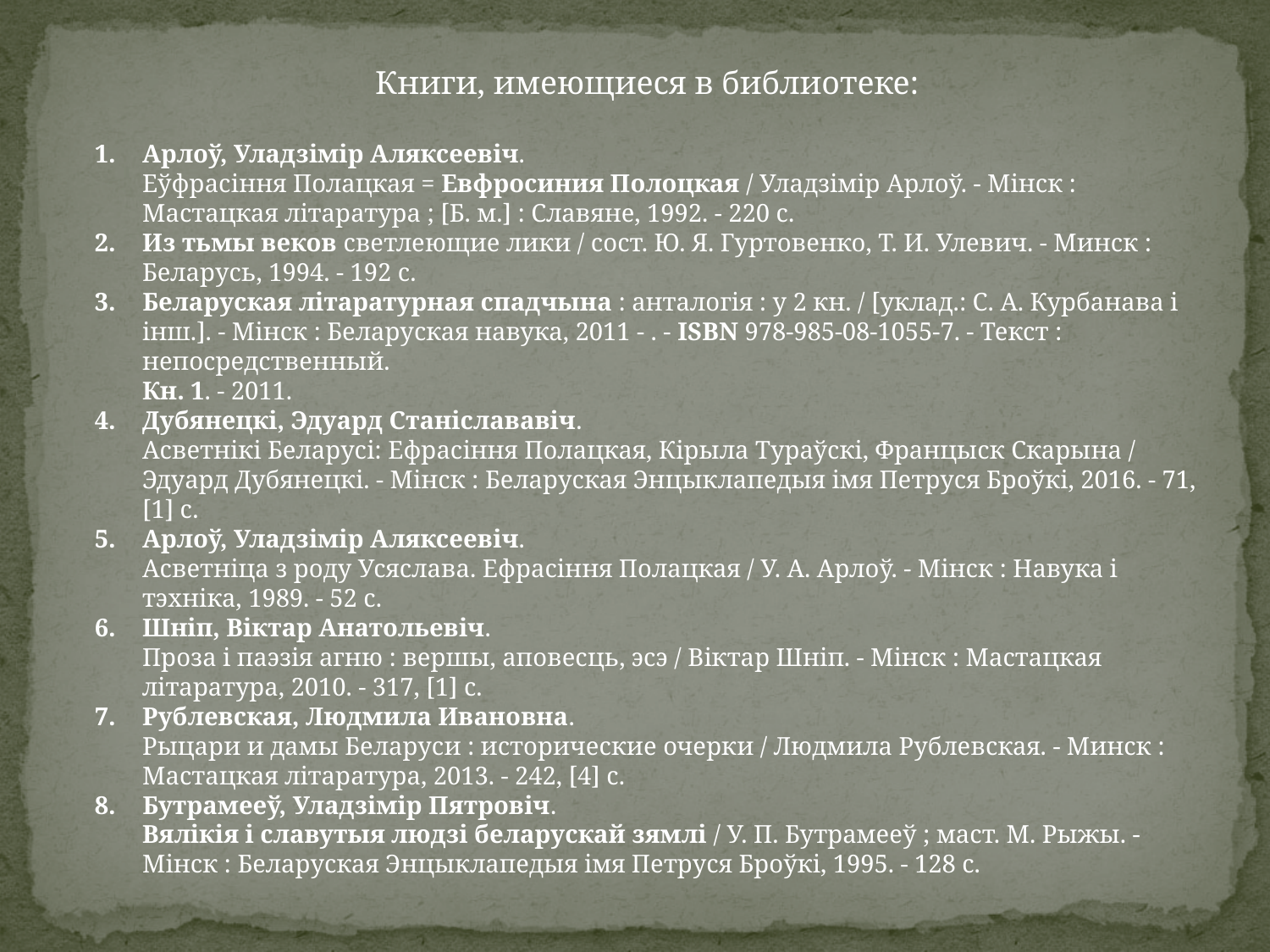

Книги, имеющиеся в библиотеке:

Арлоў, Уладзiмiр Аляксеевiч.
Еўфрасiння Полацкая = Евфросиния Полоцкая / Уладзімір Арлоў. - Мінск : Мастацкая літаратура ; [Б. м.] : Славяне, 1992. - 220 с.
Из тьмы веков светлеющие лики / сост. Ю. Я. Гуртовенко, Т. И. Улевич. - Минск : Беларусь, 1994. - 192 с.
Беларуская літаратурная спадчына : анталогія : у 2 кн. / [уклад.: С. А. Курбанава і інш.]. - Мінск : Беларуская навука, 2011 - . - ISBN 978-985-08-1055-7. - Текст : непосредственный.
Кн. 1. - 2011.
Дубянецкі, Эдуард Станіслававіч.
Асветнікі Беларусі: Ефрасіння Полацкая, Кірыла Тураўскі, Францыск Скарына / Эдуард Дубянецкі. - Мінск : Беларуская Энцыклапедыя імя Петруся Броўкі, 2016. - 71, [1] с.
Арлоў, Уладзiмiр Аляксеевiч.
Асветнiца з роду Усяслава. Ефрасіння Полацкая / У. А. Арлоў. - Мінск : Навука і тэхніка, 1989. - 52 с.
Шніп, Віктар Анатольевіч.
Проза і паэзія агню : вершы, аповесць, эсэ / Віктар Шніп. - Мінск : Мастацкая літаратура, 2010. - 317, [1] с.
Рублевская, Людмила Ивановна.
Рыцари и дамы Беларуси : исторические очерки / Людмила Рублевская. - Минск : Мастацкая літаратура, 2013. - 242, [4] с.
Бутрамееў, Уладзімір Пятровіч.
Вялікія і славутыя людзі беларускай зямлі / У. П. Бутрамееў ; маст. М. Рыжы. - Мінск : Беларуская Энцыклапедыя імя Петруся Броўкі, 1995. - 128 с.